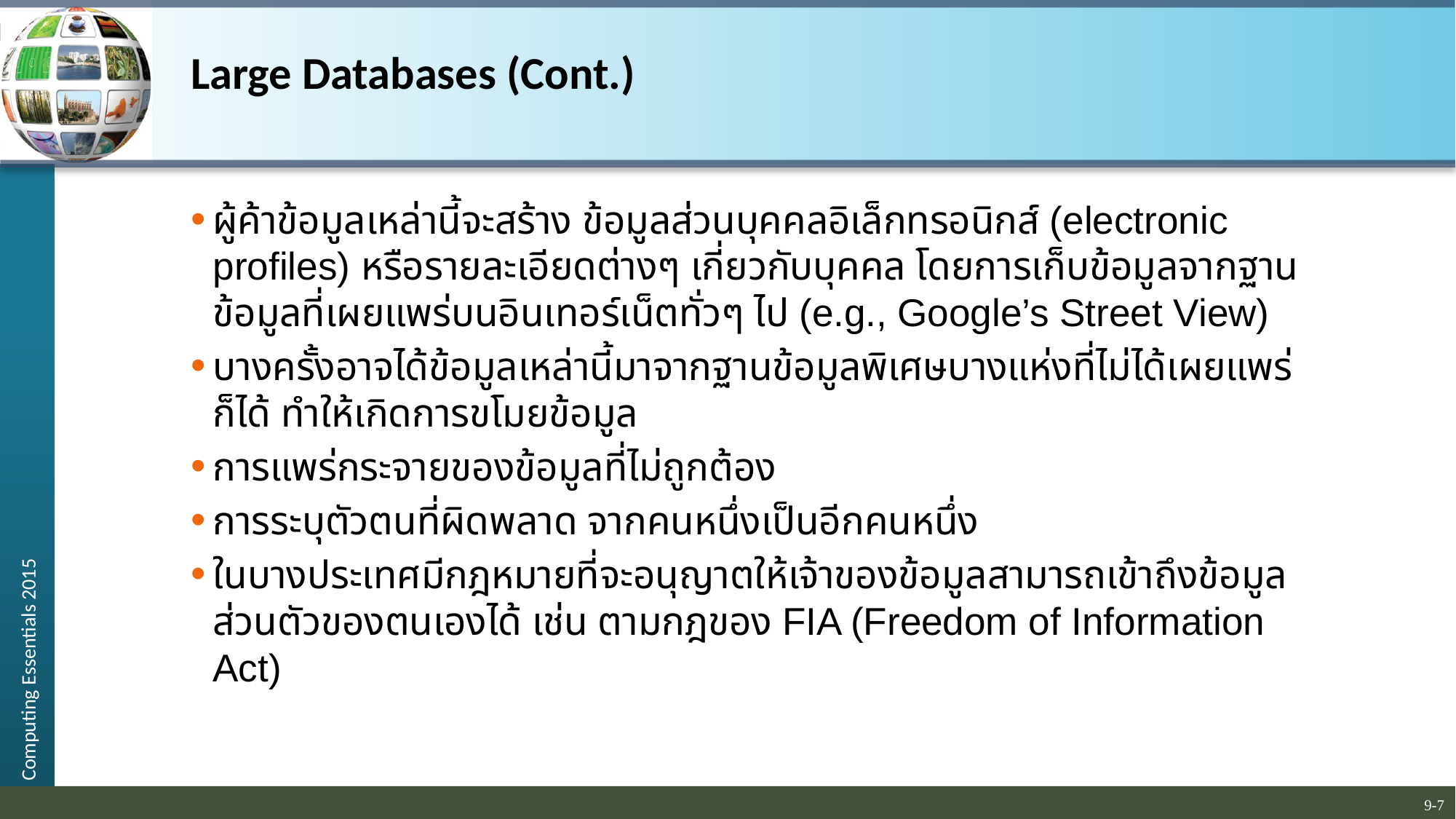

# Large Databases (Cont.)
ผู้ค้าข้อมูลเหล่านี้จะสร้าง ข้อมูลส่วนบุคคลอิเล็กทรอนิกส์ (electronic profiles) หรือรายละเอียดต่างๆ เกี่ยวกับบุคคล โดยการเก็บข้อมูลจากฐานข้อมูลที่เผยแพร่บนอินเทอร์เน็ตทั่วๆ ไป (e.g., Google’s Street View)
บางครั้งอาจได้ข้อมูลเหล่านี้มาจากฐานข้อมูลพิเศษบางแห่งที่ไม่ได้เผยแพร่ก็ได้ ทำให้เกิดการขโมยข้อมูล
การแพร่กระจายของข้อมูลที่ไม่ถูกต้อง
การระบุตัวตนที่ผิดพลาด จากคนหนึ่งเป็นอีกคนหนึ่ง
ในบางประเทศมีกฎหมายที่จะอนุญาตให้เจ้าของข้อมูลสามารถเข้าถึงข้อมูลส่วนตัวของตนเองได้ เช่น ตามกฎของ FIA (Freedom of Information Act)